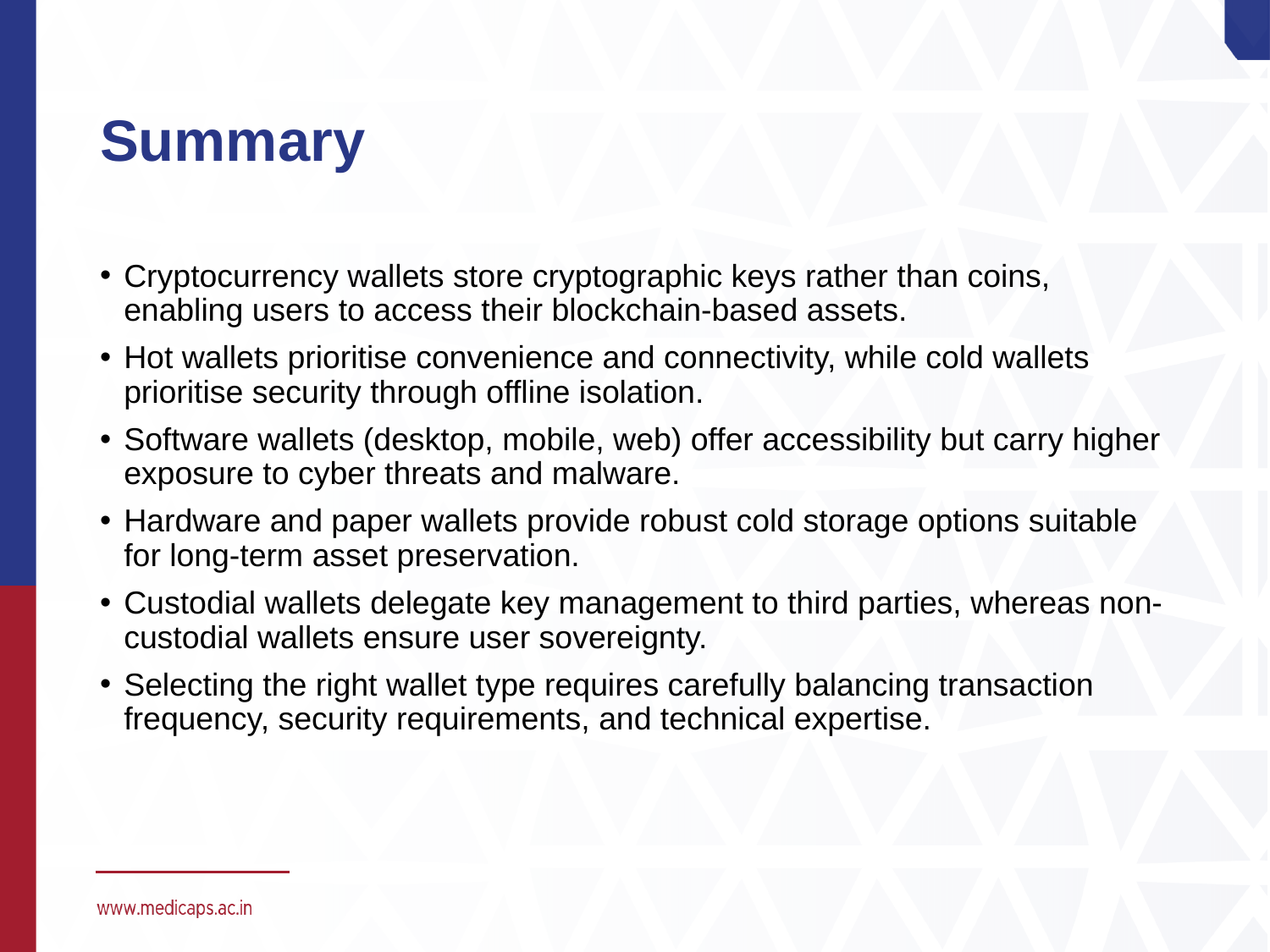

# Summary
Cryptocurrency wallets store cryptographic keys rather than coins, enabling users to access their blockchain-based assets.
Hot wallets prioritise convenience and connectivity, while cold wallets prioritise security through offline isolation.
Software wallets (desktop, mobile, web) offer accessibility but carry higher exposure to cyber threats and malware.
Hardware and paper wallets provide robust cold storage options suitable for long-term asset preservation.
Custodial wallets delegate key management to third parties, whereas non-custodial wallets ensure user sovereignty.
Selecting the right wallet type requires carefully balancing transaction frequency, security requirements, and technical expertise.